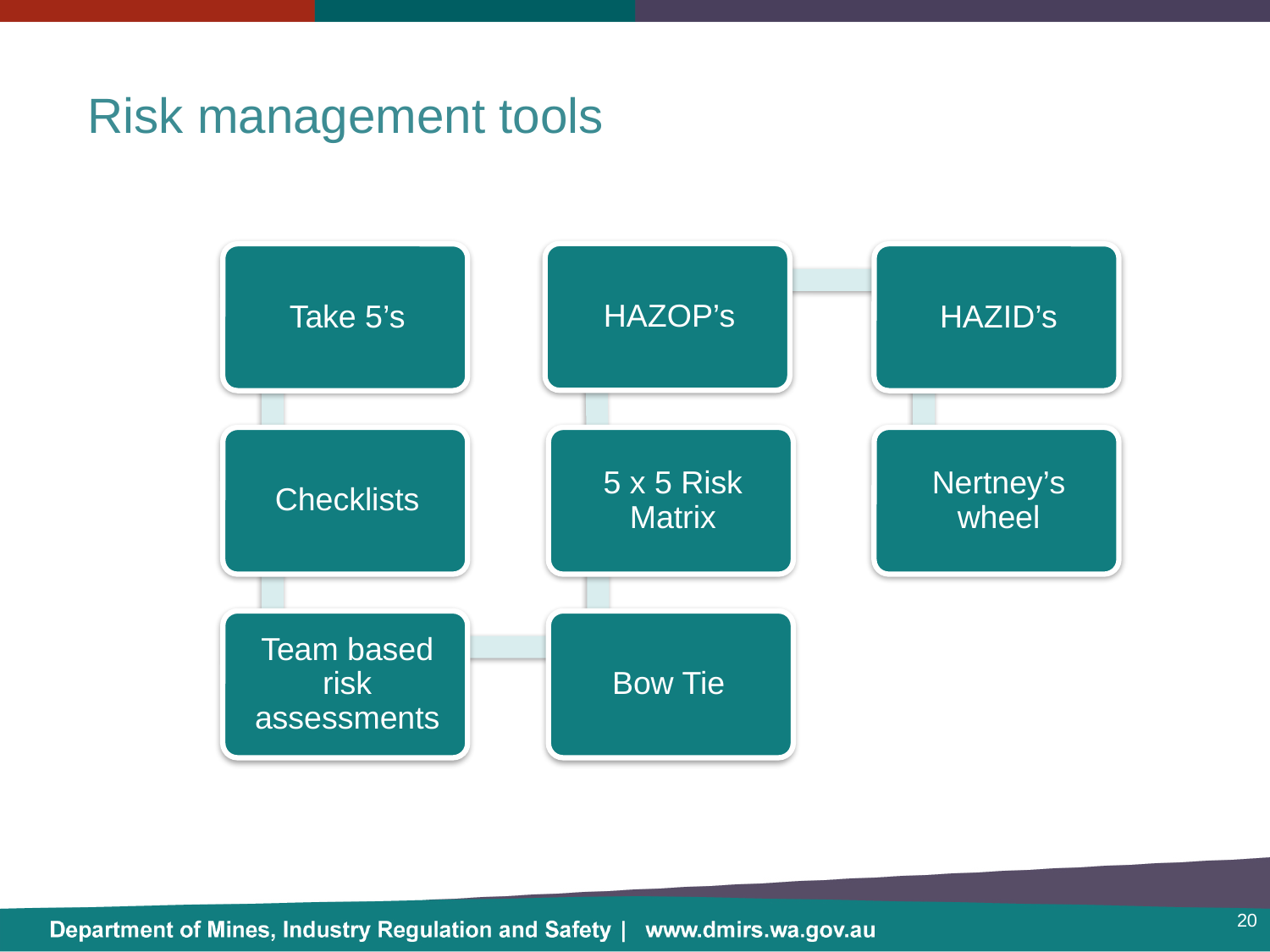

# Risk management tools
Take 5’s
Checklists
Team based risk assessments
Bow Tie
5 x 5 Risk Matrix
HAZOP’s
HAZID’s
Nertney’s wheel
20